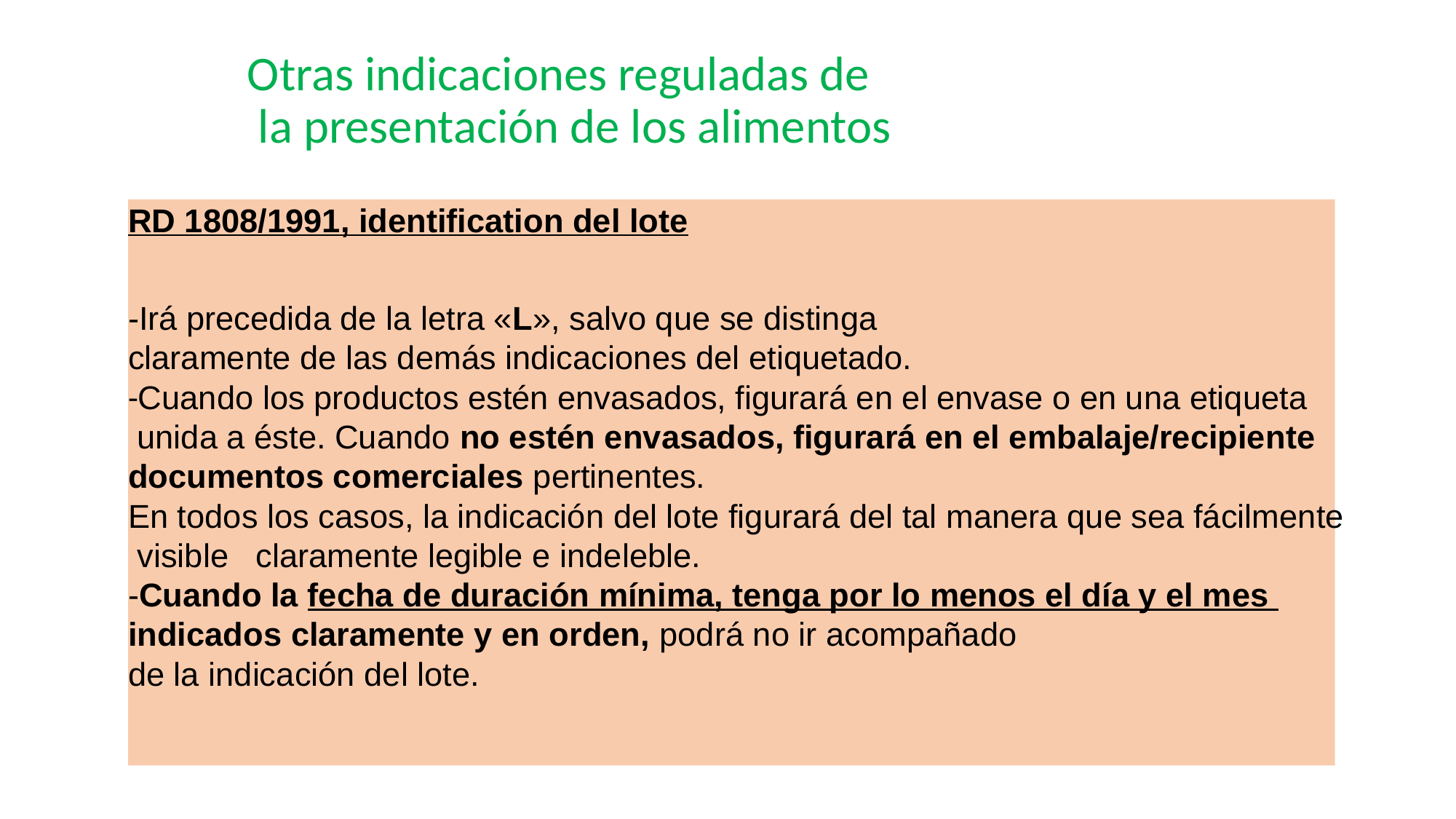

Otras indicaciones reguladas de
 la presentación de los alimentos
RD 1808/1991, identification del lote

-Irá precedida de la letra «L», salvo que se distinga
claramente de las demás indicaciones del etiquetado.
-Cuando los productos estén envasados, figurará en el envase o en una etiqueta
 unida a éste. Cuando no estén envasados, figurará en el embalaje/recipiente
documentos comerciales pertinentes.
En todos los casos, la indicación del lote figurará del tal manera que sea fácilmente
 visible   claramente legible e indeleble.
-Cuando la fecha de duración mínima, tenga por lo menos el día y el mes
indicados claramente y en orden, podrá no ir acompañado
de la indicación del lote.